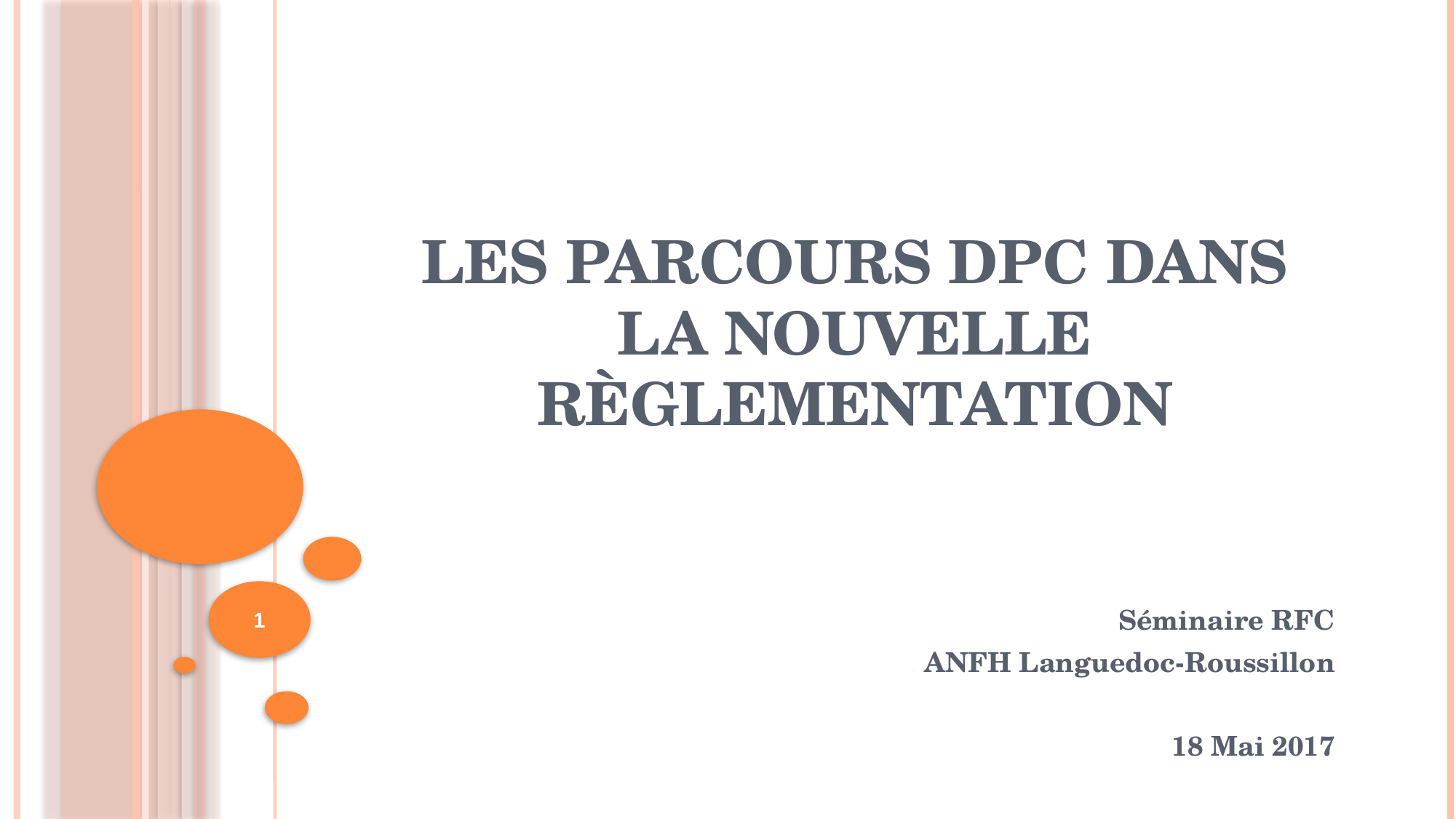

# Les parcours dpc dans la nouvelle règlementation
1
 Séminaire RFC
ANFH Languedoc-Roussillon

18 Mai 2017